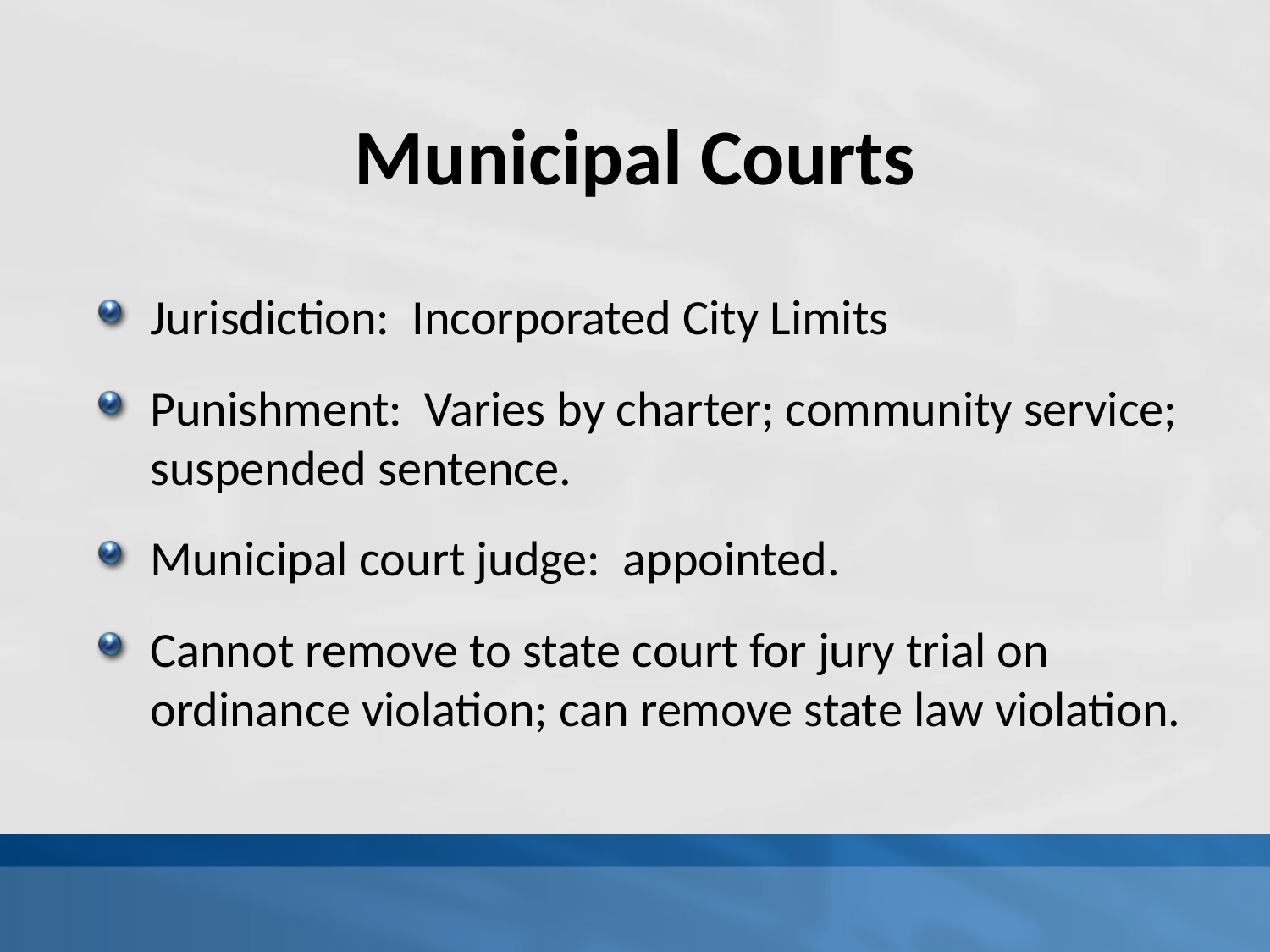

# Municipal Courts
Jurisdiction:  Incorporated City Limits
Punishment:  Varies by charter; community service; suspended sentence.
Municipal court judge:  appointed.
Cannot remove to state court for jury trial on ordinance violation; can remove state law violation.